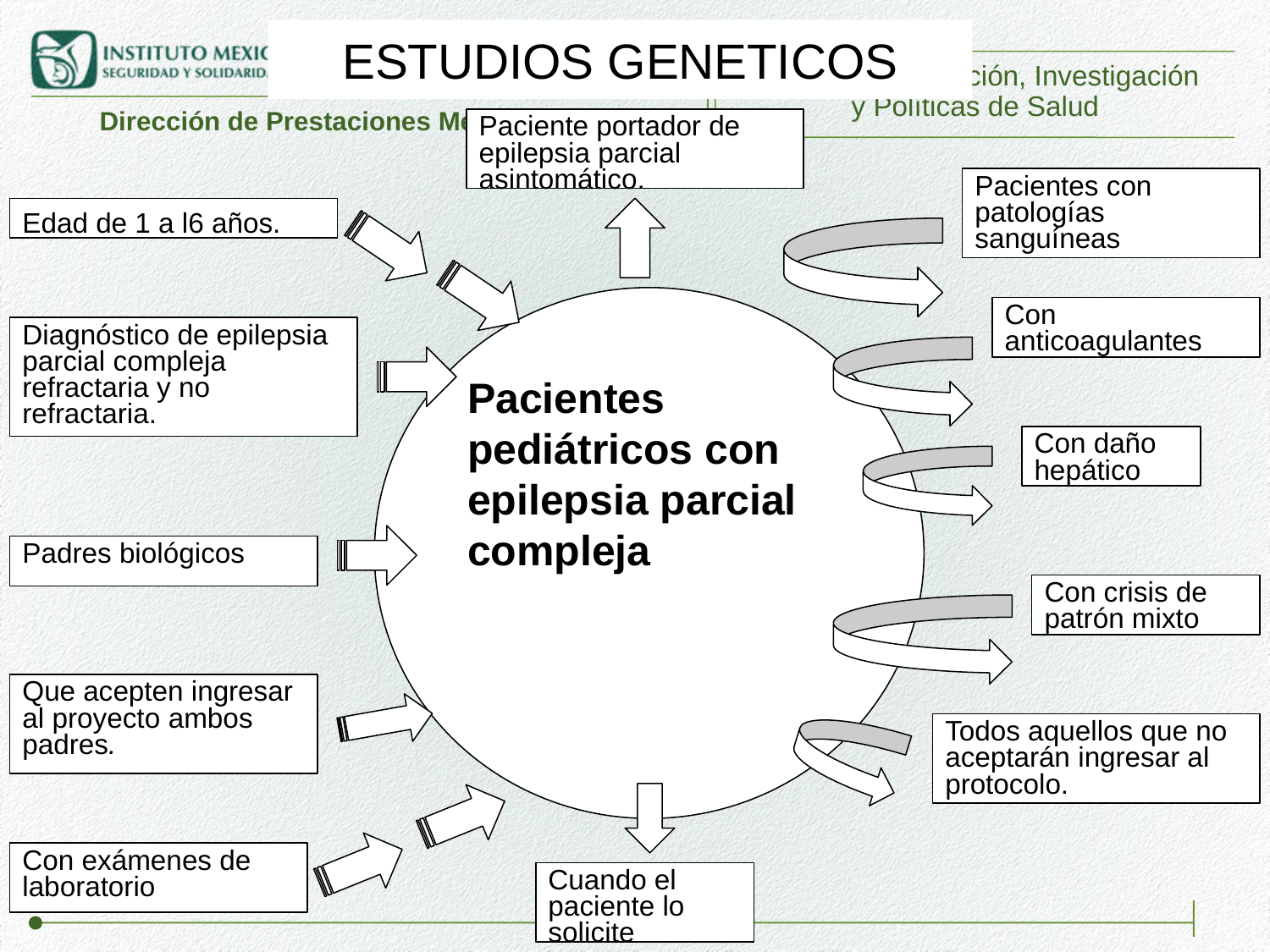

# ESTUDIOS GENETICOS
Paciente portador de epilepsia parcial asintomático.
Pacientes con patologías sanguíneas
Edad de 1 a l6 años.

Pacientes pediátricos con epilepsia parcial compleja
Con anticoagulantes
Diagnóstico de epilepsia parcial compleja refractaria y no refractaria.

Con daño hepático

Padres biológicos
Con crisis de patrón mixto

Que acepten ingresar al proyecto ambos padres.

Todos aquellos que no aceptarán ingresar al protocolo.

Con exámenes de laboratorio
Cuando el paciente lo solicite